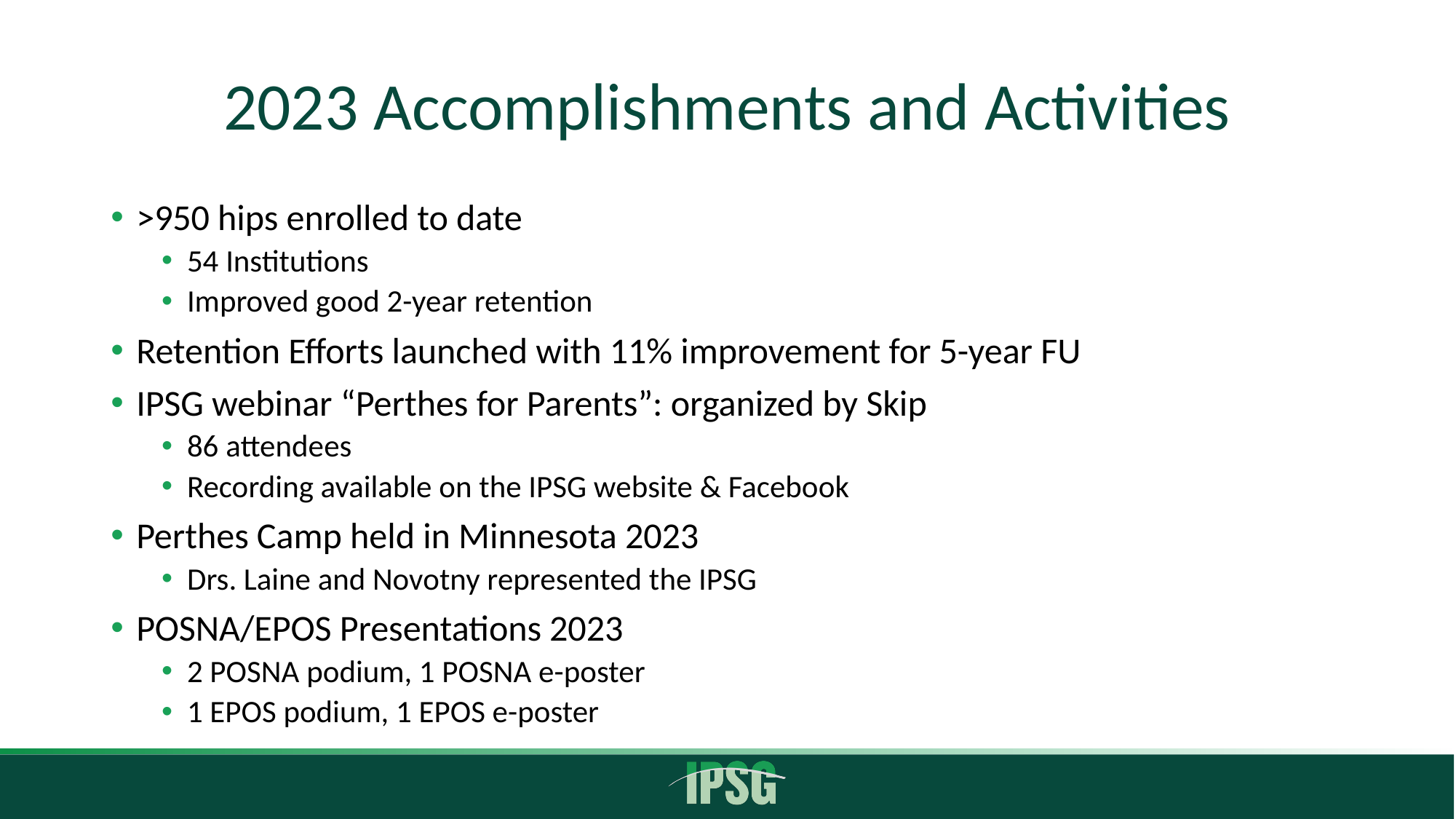

# 2023 Accomplishments and Activities
>950 hips enrolled to date
54 Institutions
Improved good 2-year retention
Retention Efforts launched with 11% improvement for 5-year FU
IPSG webinar “Perthes for Parents”: organized by Skip
86 attendees
Recording available on the IPSG website & Facebook
Perthes Camp held in Minnesota 2023
Drs. Laine and Novotny represented the IPSG
POSNA/EPOS Presentations 2023
2 POSNA podium, 1 POSNA e-poster
1 EPOS podium, 1 EPOS e-poster